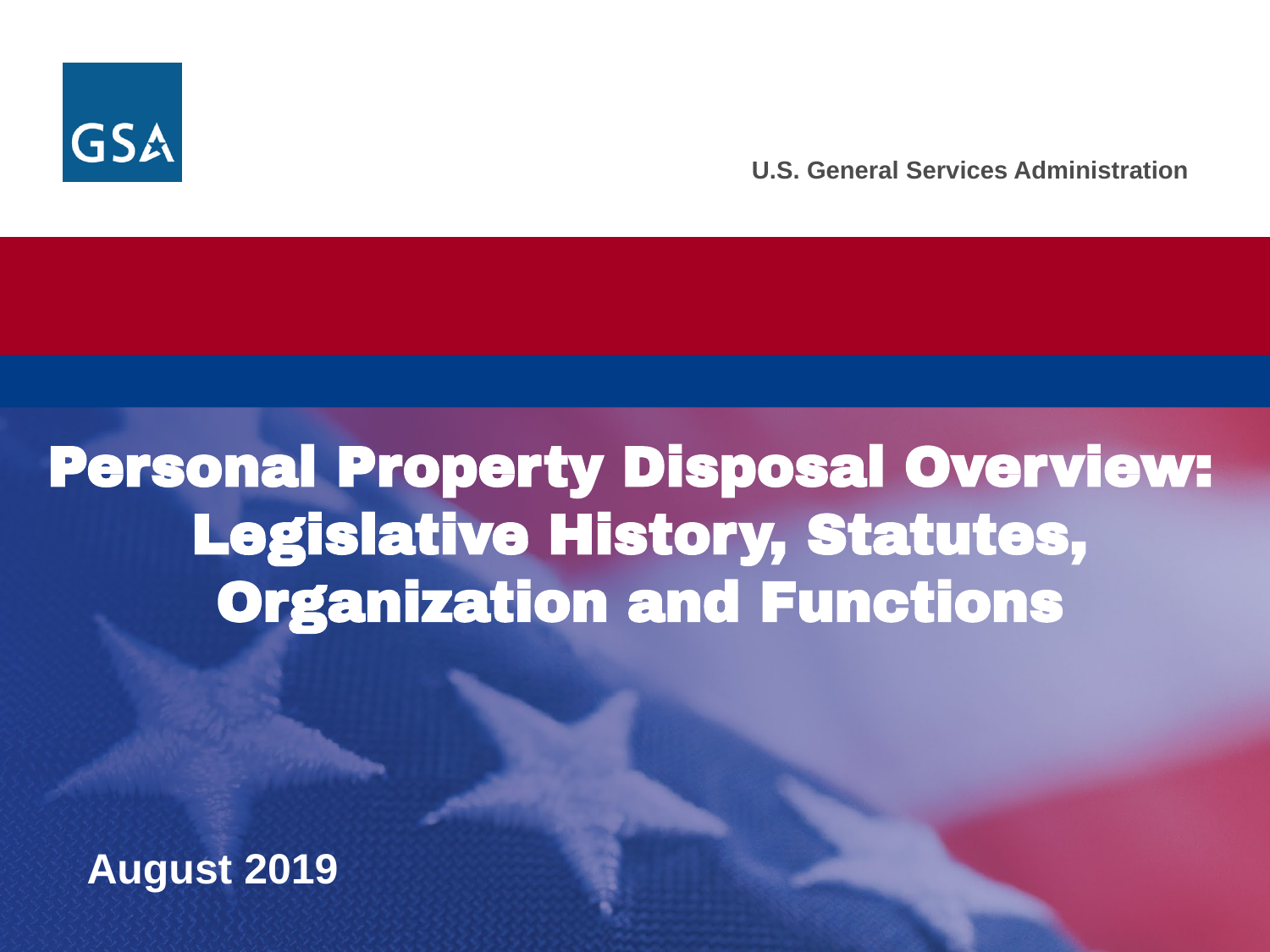

Personal Property Disposal Overview:
Legislative History, Statutes, Organization and Functions
August 2019